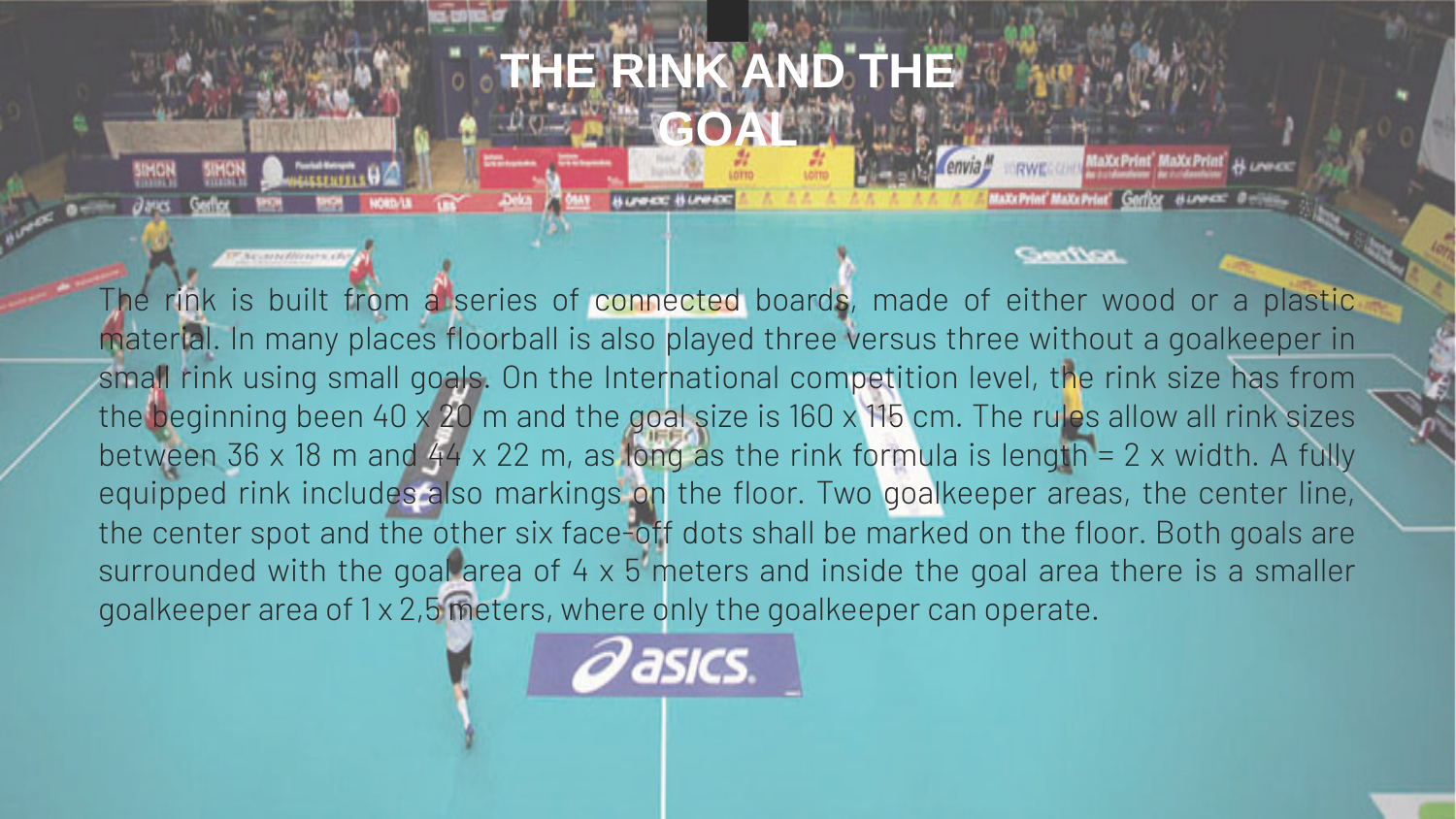

# THE RINK AND THE GOAL
The rink is built from a series of connected boards, made of either wood or a plastic material. In many places floorball is also played three versus three without a goalkeeper in small rink using small goals. On the International competition level, the rink size has from the beginning been 40 x 20 m and the goal size is 160 x 115 cm. The rules allow all rink sizes between 36 x 18 m and 44 x 22 m, as long as the rink formula is length = 2 x width. A fully equipped rink includes also markings on the floor. Two goalkeeper areas, the center line, the center spot and the other six face-off dots shall be marked on the floor. Both goals are surrounded with the goal area of 4 x 5 meters and inside the goal area there is a smaller goalkeeper area of 1 x 2,5 meters, where only the goalkeeper can operate.